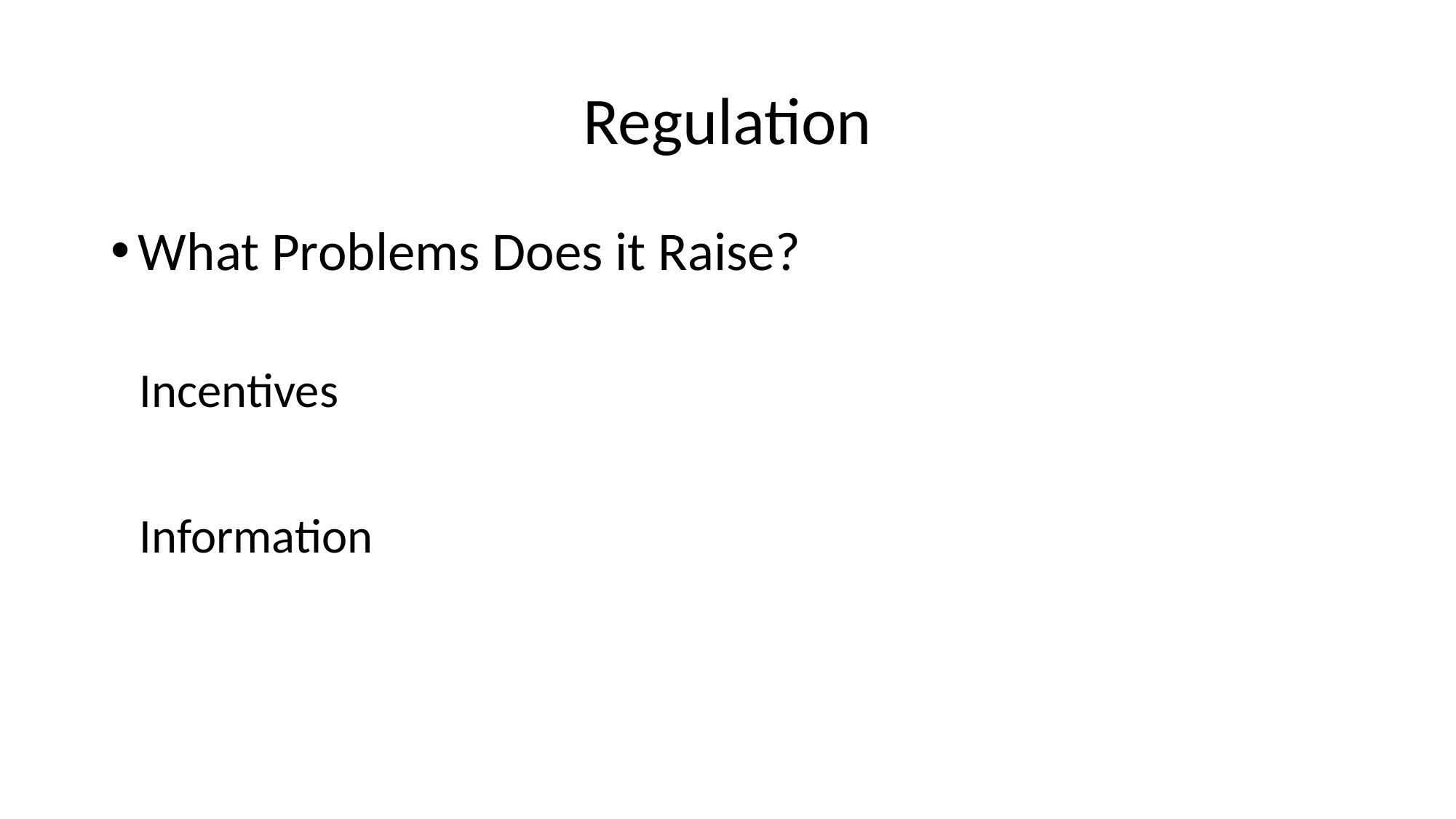

# Regulation
What Problems Does it Raise?
Incentives
Information